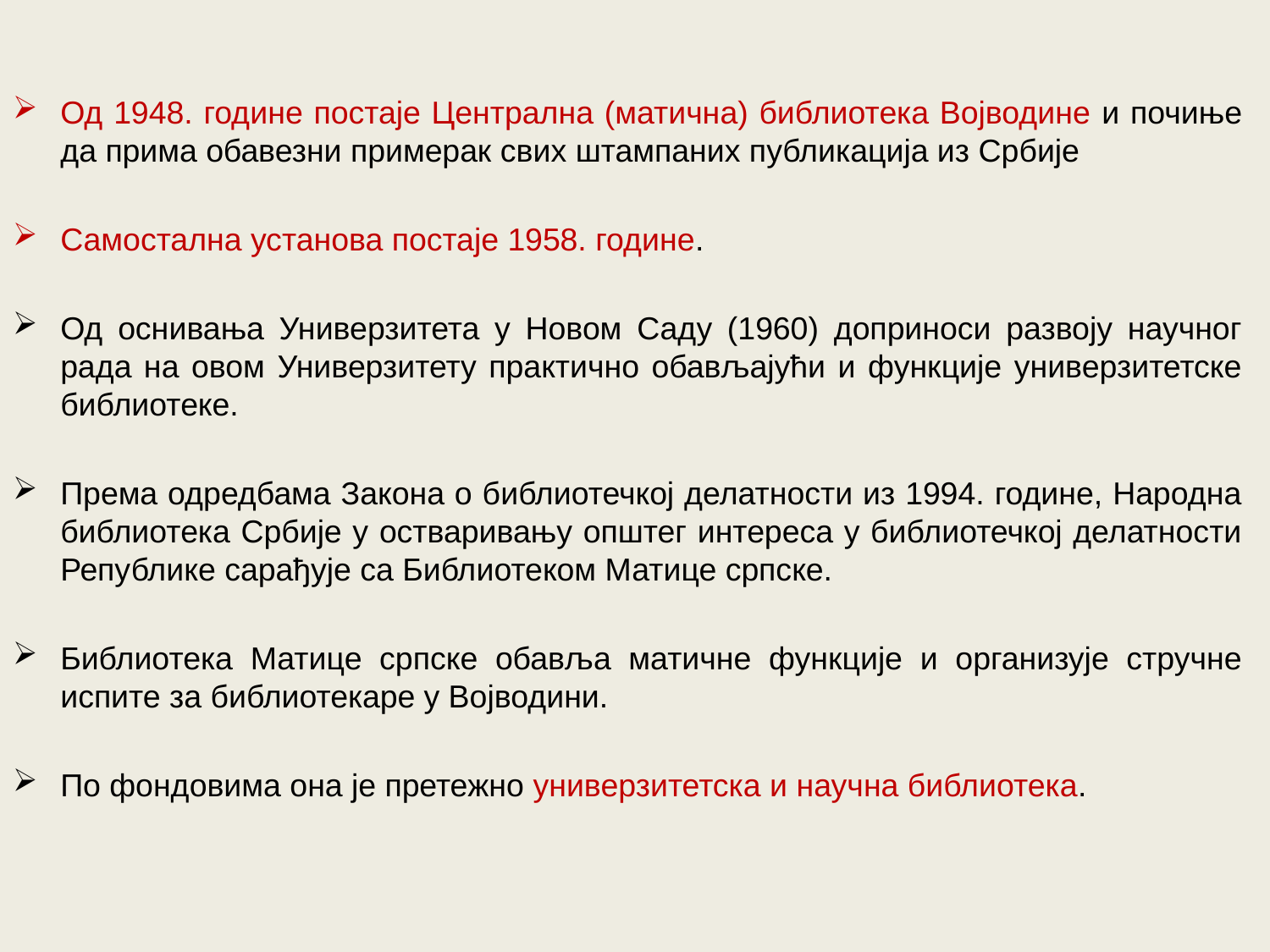

Од 1948. године постаје Централна (матична) библиотека Војводине и почиње да прима обавезни примерак свих штампаних публикација из Србије

Самостална установа постаје 1958. године.

Од оснивања Универзитета у Новом Саду (1960) доприноси развоју научног рада на овом Универзитету практично обављајући и функције универзитетске библиотеке.

Према одредбама Закона о библиотечкој делатности из 1994. године, Народна библиотека Србије у остваривању општег интереса у библиотечкој делатности Републике сарађује са Библиотеком Матице српске.

Библиотека Матице српске обавља матичне функције и организује стручне испите за библиотекаре у Војводини.

По фондовима она је претежно универзитетска и научна библиотека.